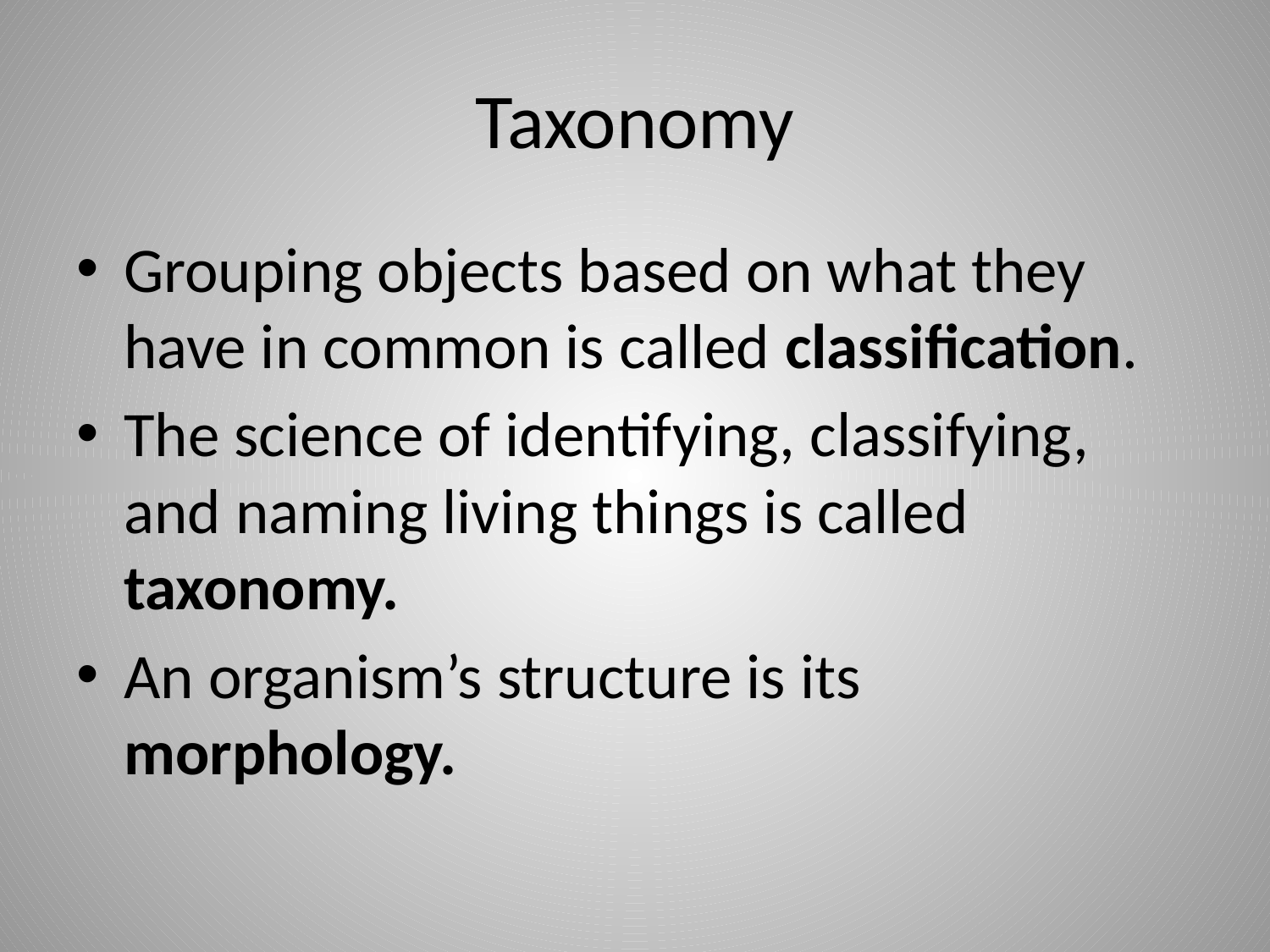

# Taxonomy
Grouping objects based on what they have in common is called classification.
The science of identifying, classifying, and naming living things is called taxonomy.
An organism’s structure is its morphology.